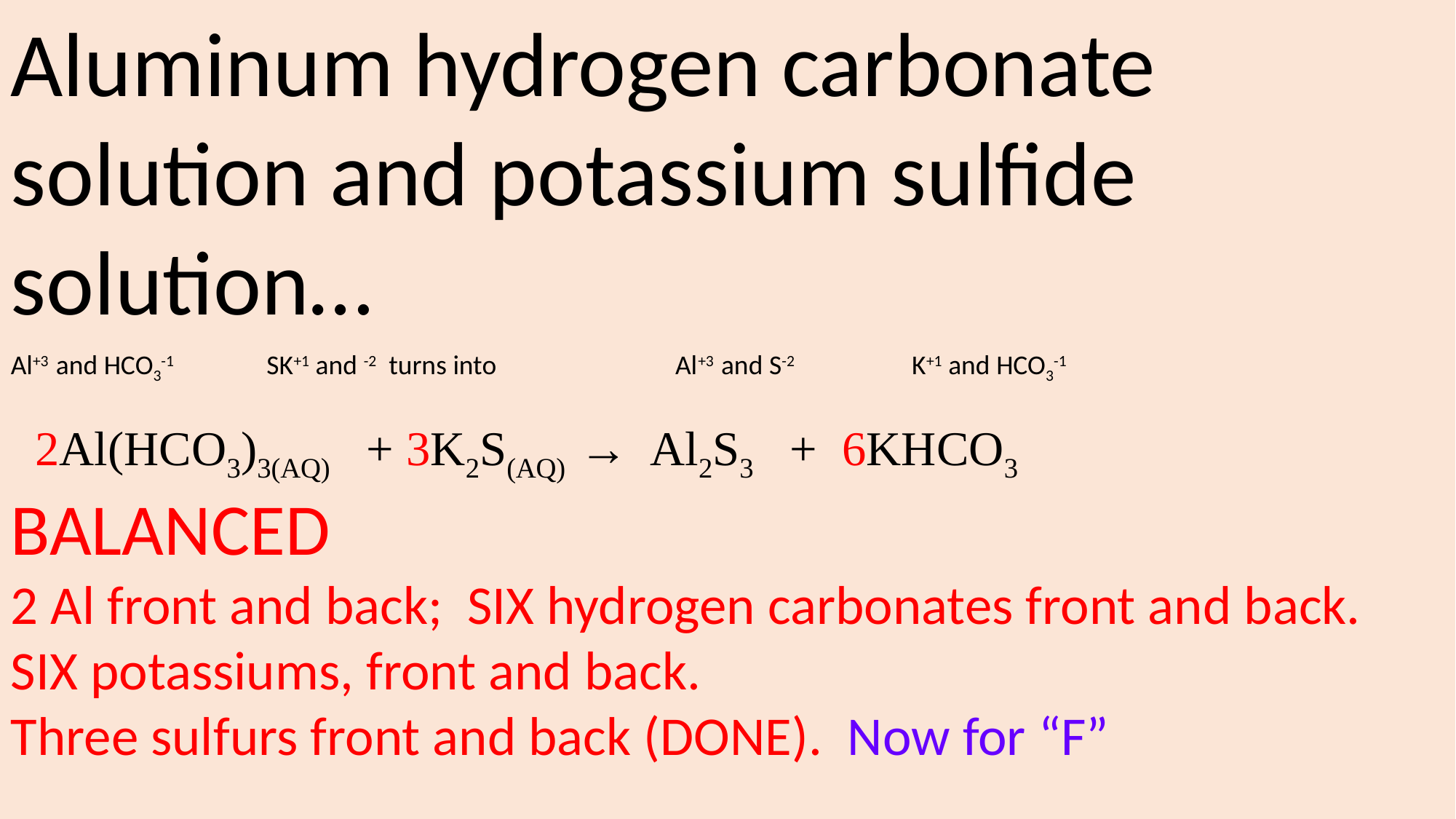

Aluminum hydrogen carbonate solution and potassium sulfide solution…
Al+3  and HCO3-1               SK+1 and -2  turns into                             Al+3  and S-2                   K+1 and HCO3-1

  2Al(HCO3)3(AQ)   + 3K2S(AQ)  →  Al2S3   +  6KHCO3
BALANCED
2 Al front and back;  SIX hydrogen carbonates front and back.
SIX potassiums, front and back.
Three sulfurs front and back (DONE).  Now for “F”